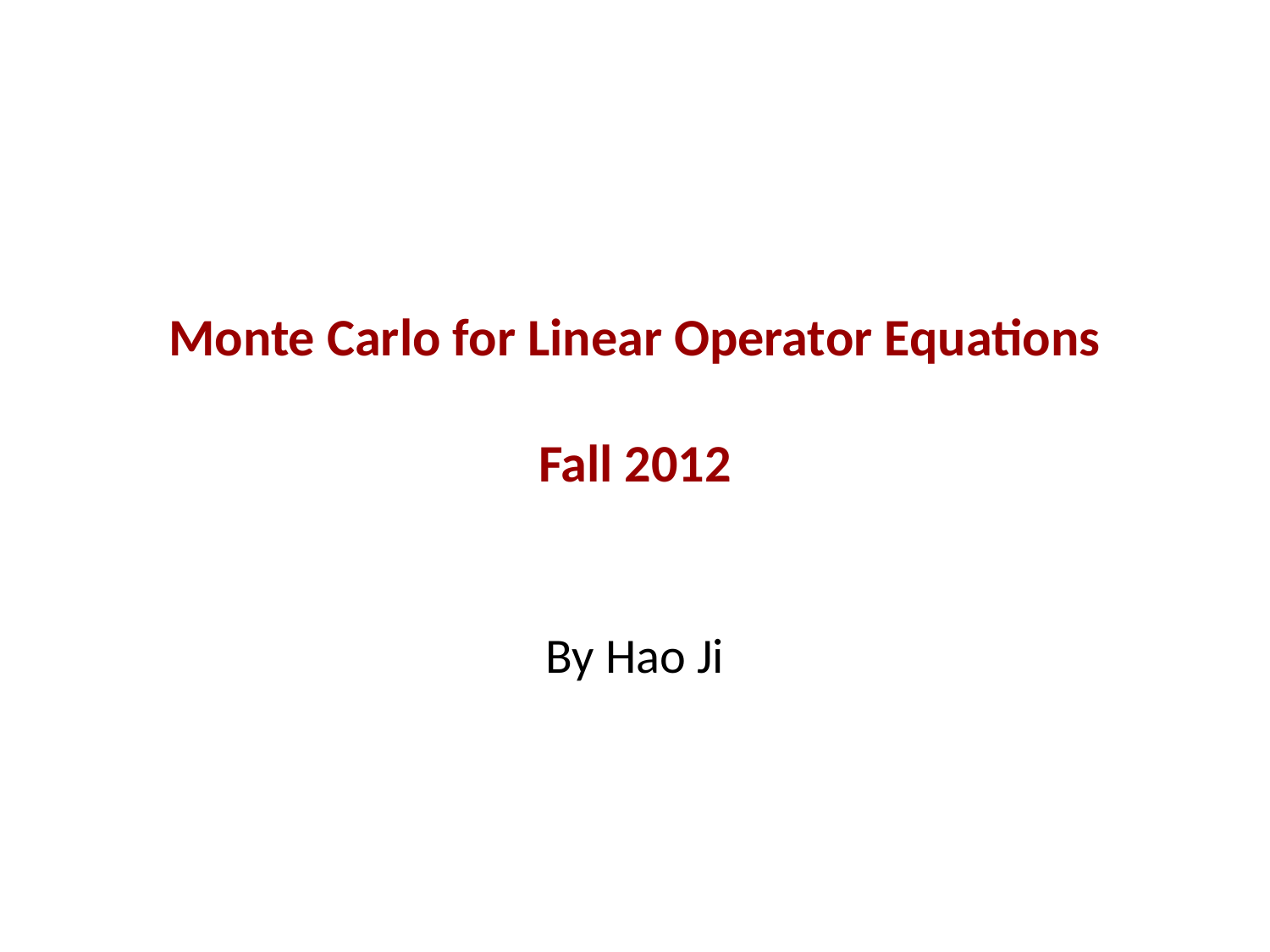

# Monte Carlo for Linear Operator Equations Fall 2012

By Hao Ji